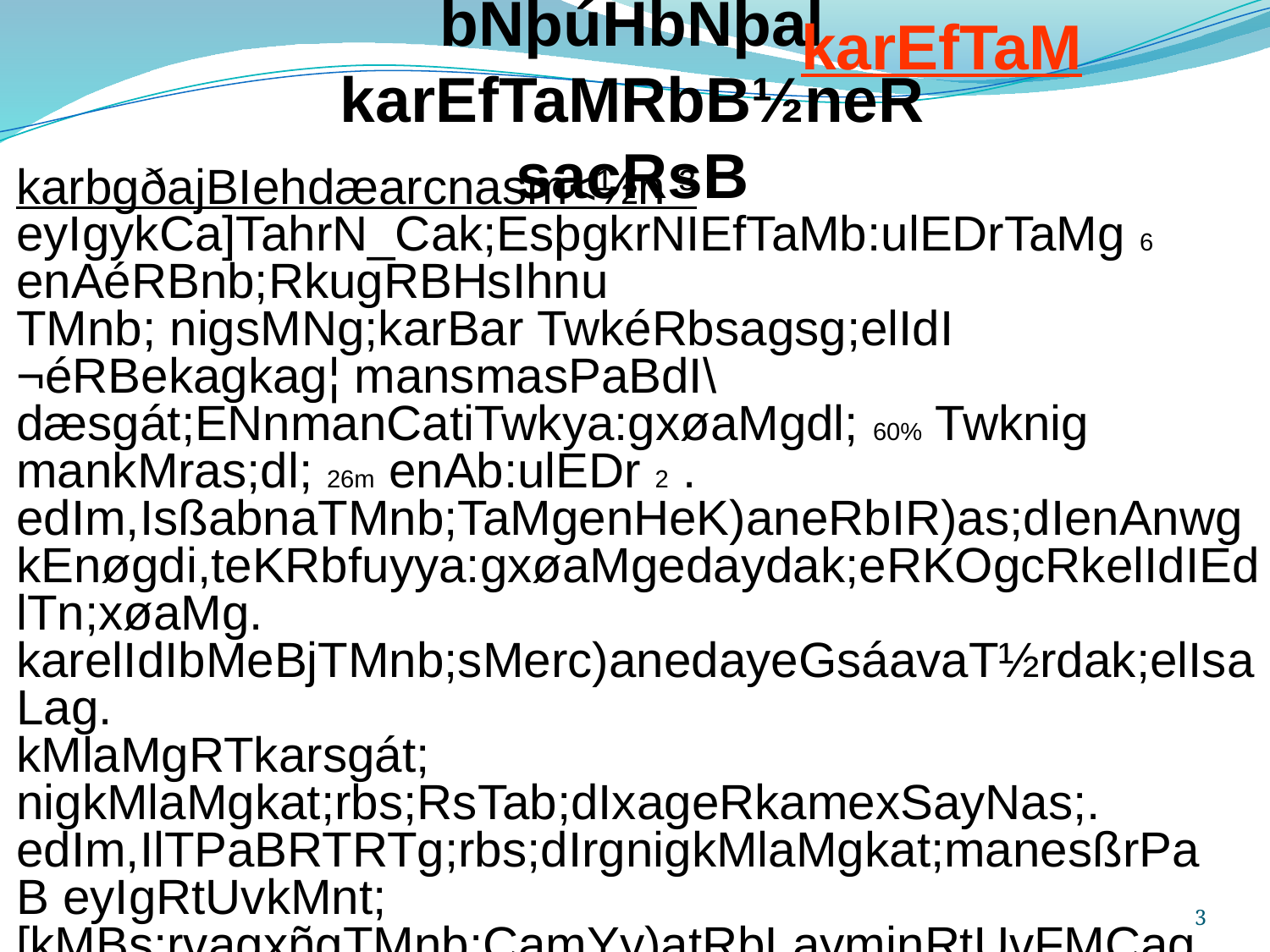

karEfTaM
bNþúHbNþal
karEfTaMRbB½neRsacRsB

karbgðajBIehdæarcnasm<½n ³
eyIgykCa]TahrN_Cak;EsþgkrNIEfTaMb:ulEDrTaMg 6 enAéRBnb;RkugRBHsIhnu
TMnb; nigsMNg;karBar TwkéRbsagsg;elIdI ¬éRBekagkag¦ mansmasPaBdI\dæsgát;ENnmanCatiTwkya:gxøaMgdl; 60% Twknig mankMras;dl; 26m enAb:ulEDr 2 .
edIm,IsßabnaTMnb;TaMgenHeK)aneRbIR)as;dIenAnwgkEnøgdi,teKRbfuyya:gxøaMgedaydak;eRKOgcRkelIdIEdlTn;xøaMg. karelIdIbMeBjTMnb;sMerc)anedayeGsáavaT½rdak;elIsaLag.
kMlaMgRTkarsgát; nigkMlaMgkat;rbs;RsTab;dIxageRkamexSayNas;. edIm,IlTPaBRTRTg;rbs;dIrgnigkMlaMgkat;manesßrPa
B eyIgRtUvkMnt;[kMBs;rvagxñgTMnb;CamYy)atRbLayminRtUvFMCag 2>20 Em:RteLWy.
eRKOgcRkF¶n;hammineGayeRbIelITMnb;. GnuBaØat Niveuleuse RsalEtb:ueNþaH Bull D2 b¤ D3 rU:LÚ 5 etan kamIj:úg 2m3 ebIcaM)ac;eGsáavaT½rRtUvdak;elIsaLag.
eCIgTMnb;RtUvkarBaredayr)aMgeQIGMBIsµac;manRbEvg 56 km.
RbLayRKbedayxSac;enACitEb:kpøÚvCatielx4 nigmanRbEvgRbmaN 500 m eCIgPñMvalrijpÞúyeTAvij edayehtudImansrIragÁeRcInrukçCatism,ÚN’ nigCa]bsKÁya:gelOnkarqøgkat;d¾lM)akelITMnb;.
TMnb;RsutcuHRbmaN 5cm kñúgmYyqñaMeday)atuPUtBRgwgRsTab;dIxageRkamcMENk sMNg;)atuPUt enH ticCag)a:nsµanrvag 0 eTA 2cm kñúgmYyqñaM. rbs;enaHGaRs½yelIkarsagsg;GENþtdl; 1600 begÁalsµac;manviCÄmaRt 20cm nigRbEvg 5m
edIm,IeGayTUkqøgkat;Eb:kxagb:ulEDreTAEb:kxagsmuRT nigbRBa©asvijedayeRbICeNþIrsMrab;TUk vadak;edayeRbIsñwgdUcKña.

3